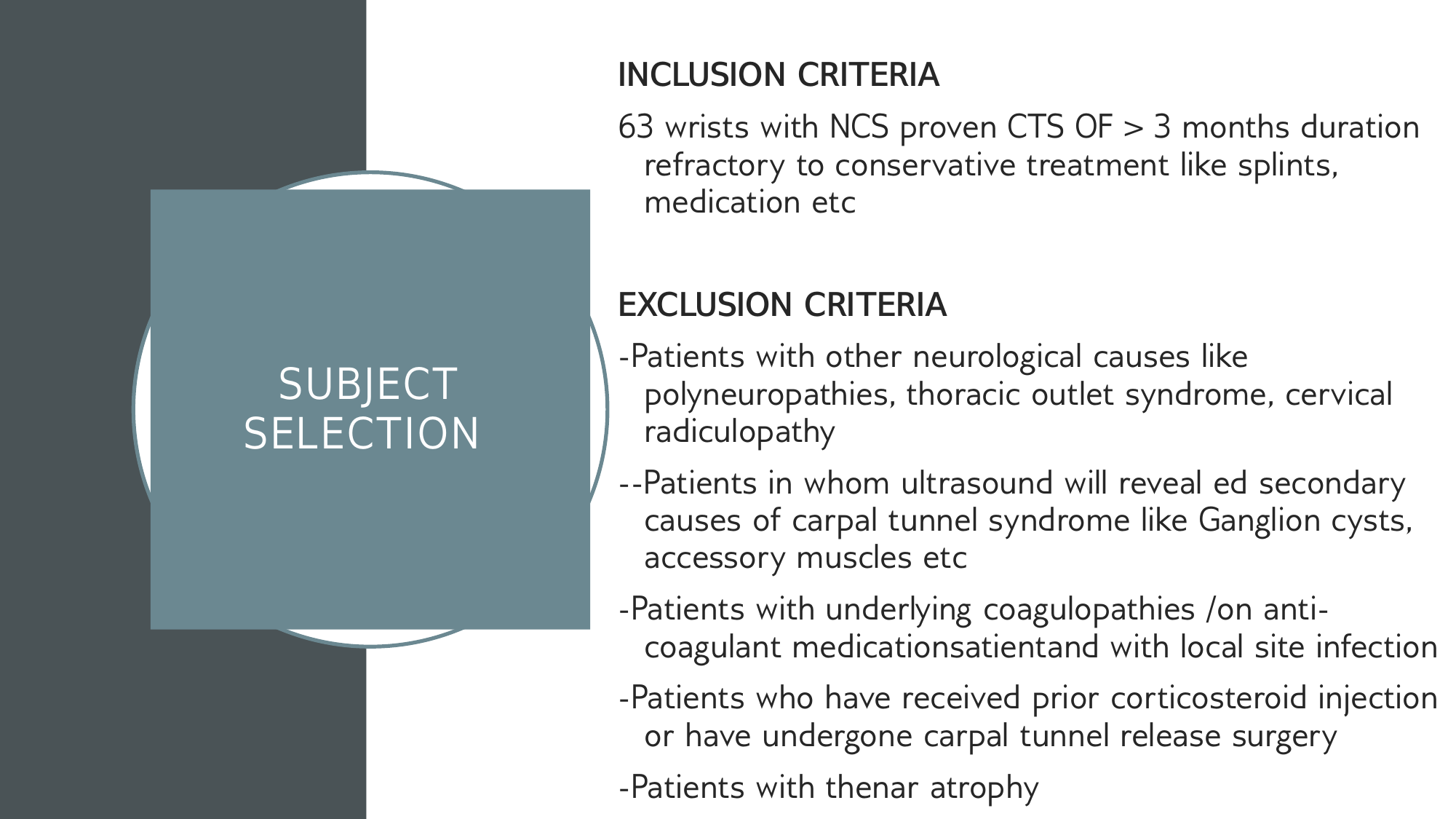

INCLUSION CRITERIA
63 wrists with NCS proven CTS OF > 3 months duration refractory to conservative treatment like splints, medication etc

EXCLUSION CRITERIA
-Patients with other neurological causes like polyneuropathies, thoracic outlet syndrome, cervical radiculopathy
--Patients in whom ultrasound will reveal ed secondary causes of carpal tunnel syndrome like Ganglion cysts, accessory muscles etc
-Patients with underlying coagulopathies /on anti-coagulant medicationsatientand with local site infection
-Patients who have received prior corticosteroid injection or have undergone carpal tunnel release surgery
-Patients with thenar atrophy

# Subject Selection